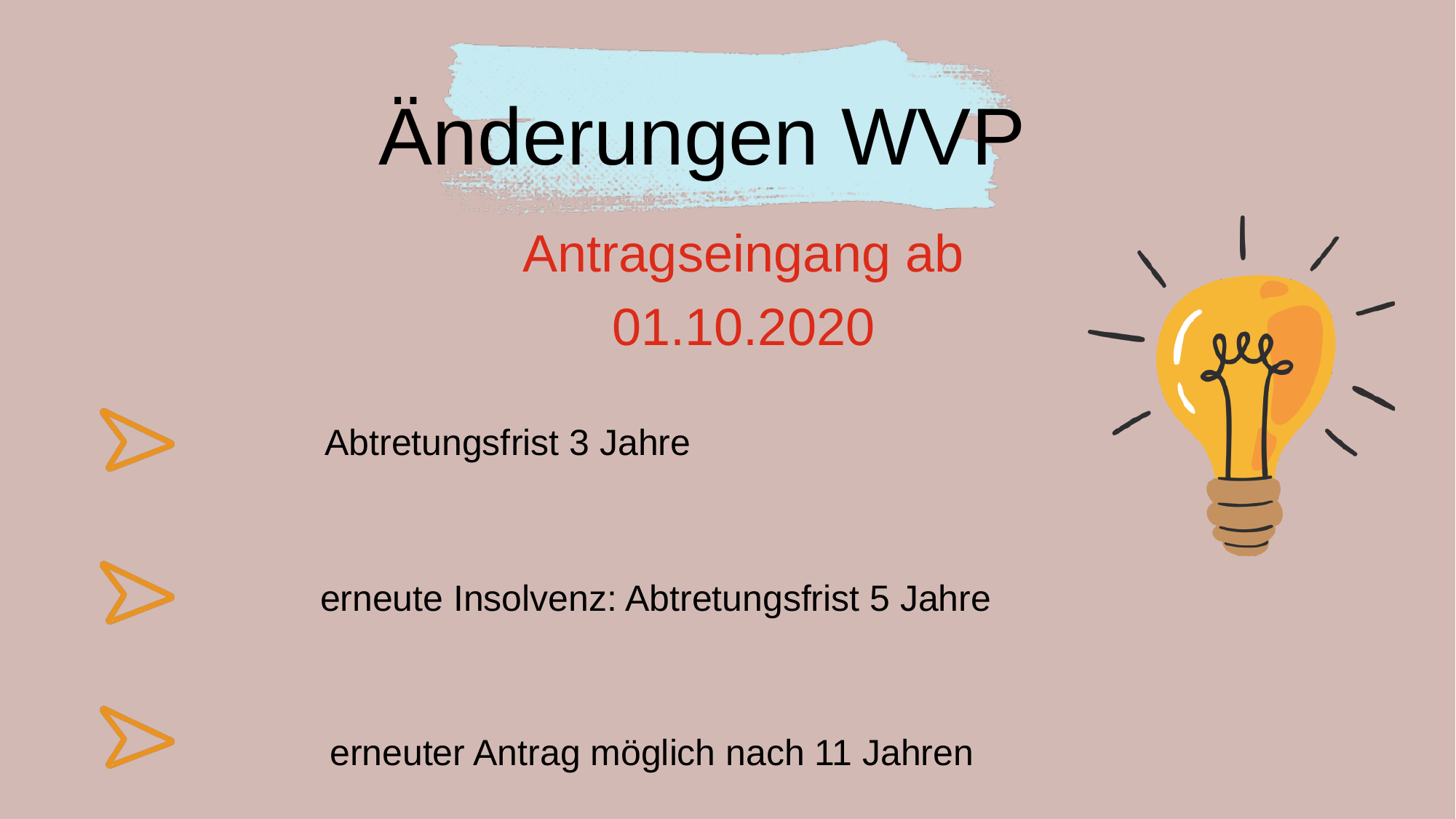

Änderungen WVP
Antragseingang ab 01.10.2020

Abtretungsfrist 3 Jahre

erneute Insolvenz: Abtretungsfrist 5 Jahre

erneuter Antrag möglich nach 11 Jahren